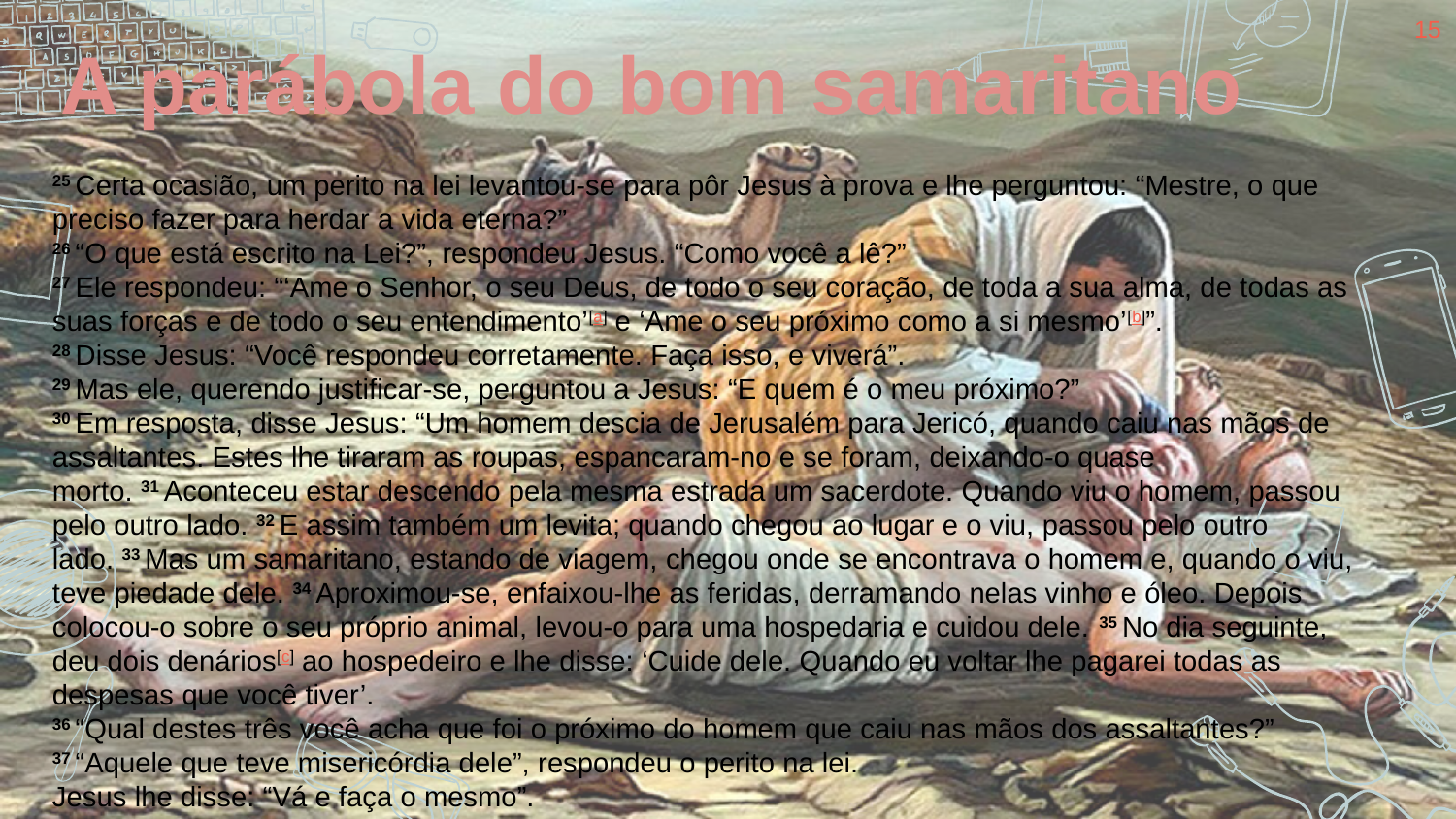

15
A parábola do bom samaritano
25 Certa ocasião, um perito na lei levantou-se para pôr Jesus à prova e lhe perguntou: “Mestre, o que preciso fazer para herdar a vida eterna?”
26 “O que está escrito na Lei?”, respondeu Jesus. “Como você a lê?”
27 Ele respondeu: “‘Ame o Senhor, o seu Deus, de todo o seu coração, de toda a sua alma, de todas as suas forças e de todo o seu entendimento’[a] e ‘Ame o seu próximo como a si mesmo’[b]”.
28 Disse Jesus: “Você respondeu corretamente. Faça isso, e viverá”.
29 Mas ele, querendo justificar-se, perguntou a Jesus: “E quem é o meu próximo?”
30 Em resposta, disse Jesus: “Um homem descia de Jerusalém para Jericó, quando caiu nas mãos de assaltantes. Estes lhe tiraram as roupas, espancaram-no e se foram, deixando-o quase morto. 31 Aconteceu estar descendo pela mesma estrada um sacerdote. Quando viu o homem, passou pelo outro lado. 32 E assim também um levita; quando chegou ao lugar e o viu, passou pelo outro lado. 33 Mas um samaritano, estando de viagem, chegou onde se encontrava o homem e, quando o viu, teve piedade dele. 34 Aproximou-se, enfaixou-lhe as feridas, derramando nelas vinho e óleo. Depois colocou-o sobre o seu próprio animal, levou-o para uma hospedaria e cuidou dele. 35 No dia seguinte, deu dois denários[c] ao hospedeiro e lhe disse: ‘Cuide dele. Quando eu voltar lhe pagarei todas as despesas que você tiver’.
36 “Qual destes três você acha que foi o próximo do homem que caiu nas mãos dos assaltantes?”
37 “Aquele que teve misericórdia dele”, respondeu o perito na lei.
Jesus lhe disse: “Vá e faça o mesmo”.